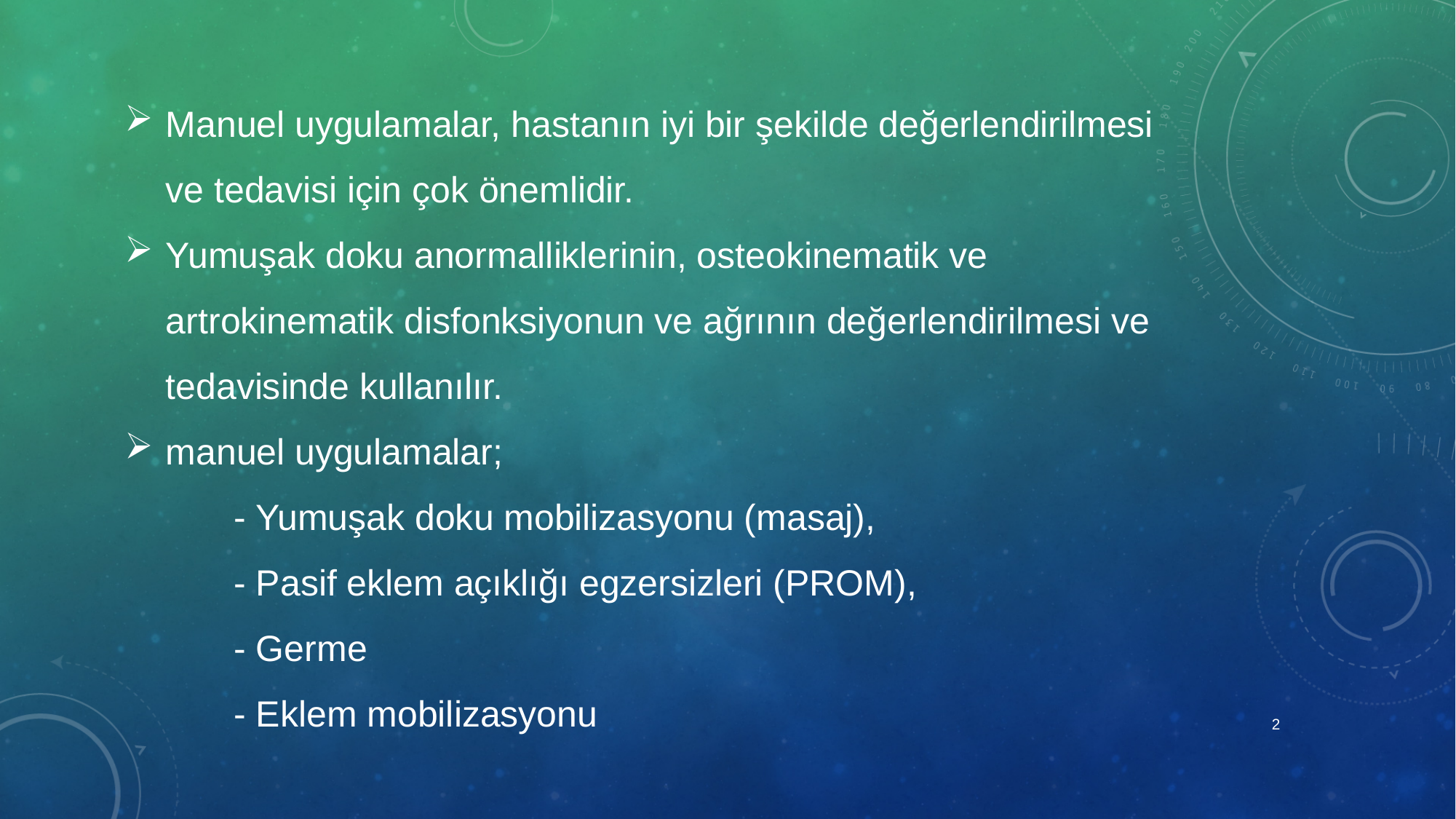

Manuel uygulamalar, hastanın iyi bir şekilde değerlendirilmesi ve tedavisi için çok önemlidir.
Yumuşak doku anormalliklerinin, osteokinematik ve artrokinematik disfonksiyonun ve ağrının değerlendirilmesi ve tedavisinde kullanılır.
manuel uygulamalar;
   	- Yumuşak doku mobilizasyonu (masaj),
	- Pasif eklem açıklığı egzersizleri (PROM),
	- Germe
	- Eklem mobilizasyonu
2